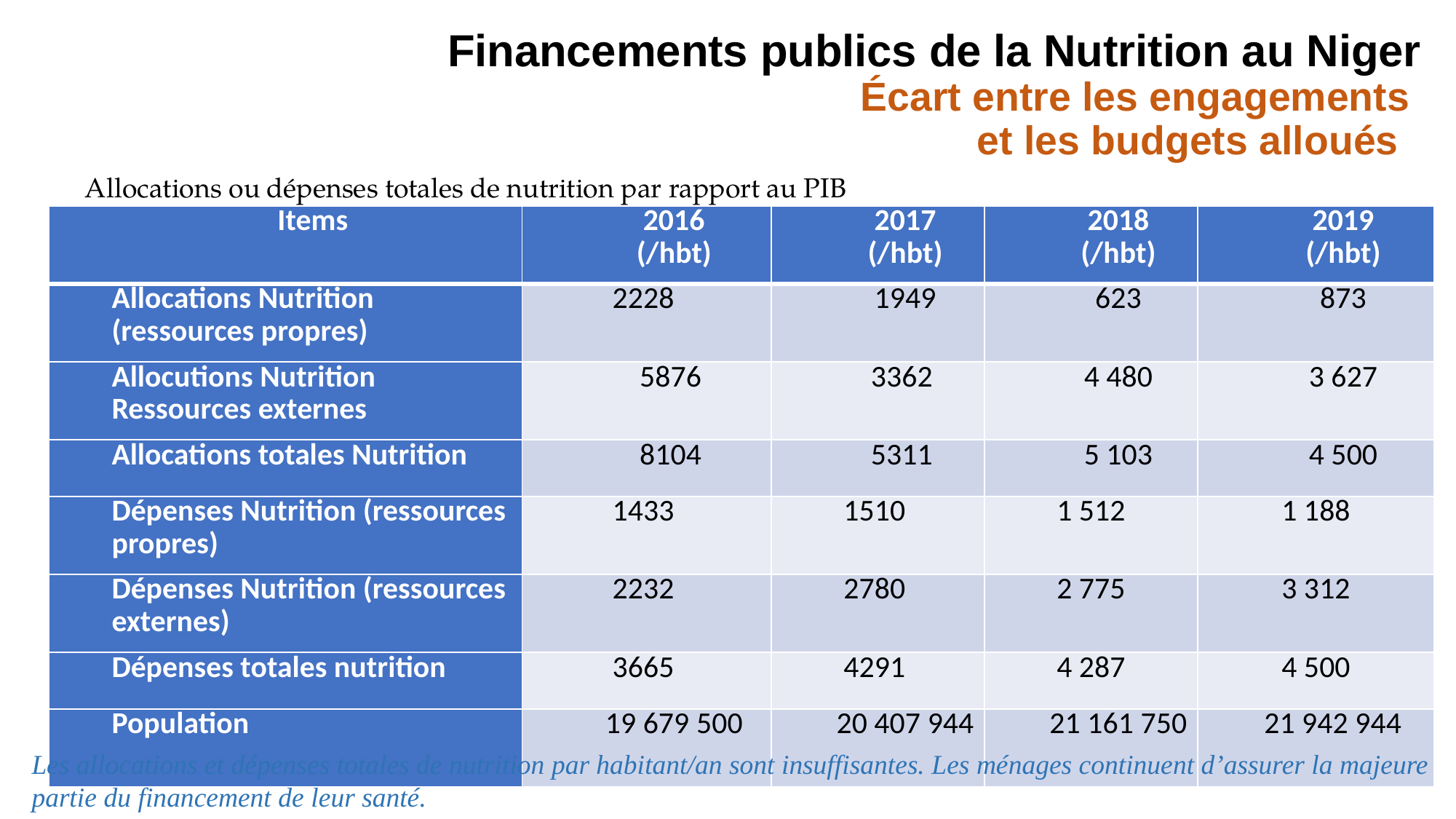

# Financements publics de la Nutrition au Niger Écart entre les engagements et les budgets alloués

Allocations ou dépenses totales de nutrition par rapport au PIB

| Items | 2016 (/hbt) | 2017 (/hbt) | 2018 (/hbt) | 2019 (/hbt) |
| --- | --- | --- | --- | --- |
| Allocations Nutrition (ressources propres) | 2228 | 1949 | 623 | 873 |
| Allocutions Nutrition Ressources externes | 5876 | 3362 | 4 480 | 3 627 |
| Allocations totales Nutrition | 8104 | 5311 | 5 103 | 4 500 |
| Dépenses Nutrition (ressources propres) | 1433 | 1510 | 1 512 | 1 188 |
| Dépenses Nutrition (ressources externes) | 2232 | 2780 | 2 775 | 3 312 |
| Dépenses totales nutrition | 3665 | 4291 | 4 287 | 4 500 |
| Population | 19 679 500 | 20 407 944 | 21 161 750 | 21 942 944 |
Les allocations et dépenses totales de nutrition par habitant/an sont insuffisantes. Les ménages continuent d’assurer la majeure partie du financement de leur santé.